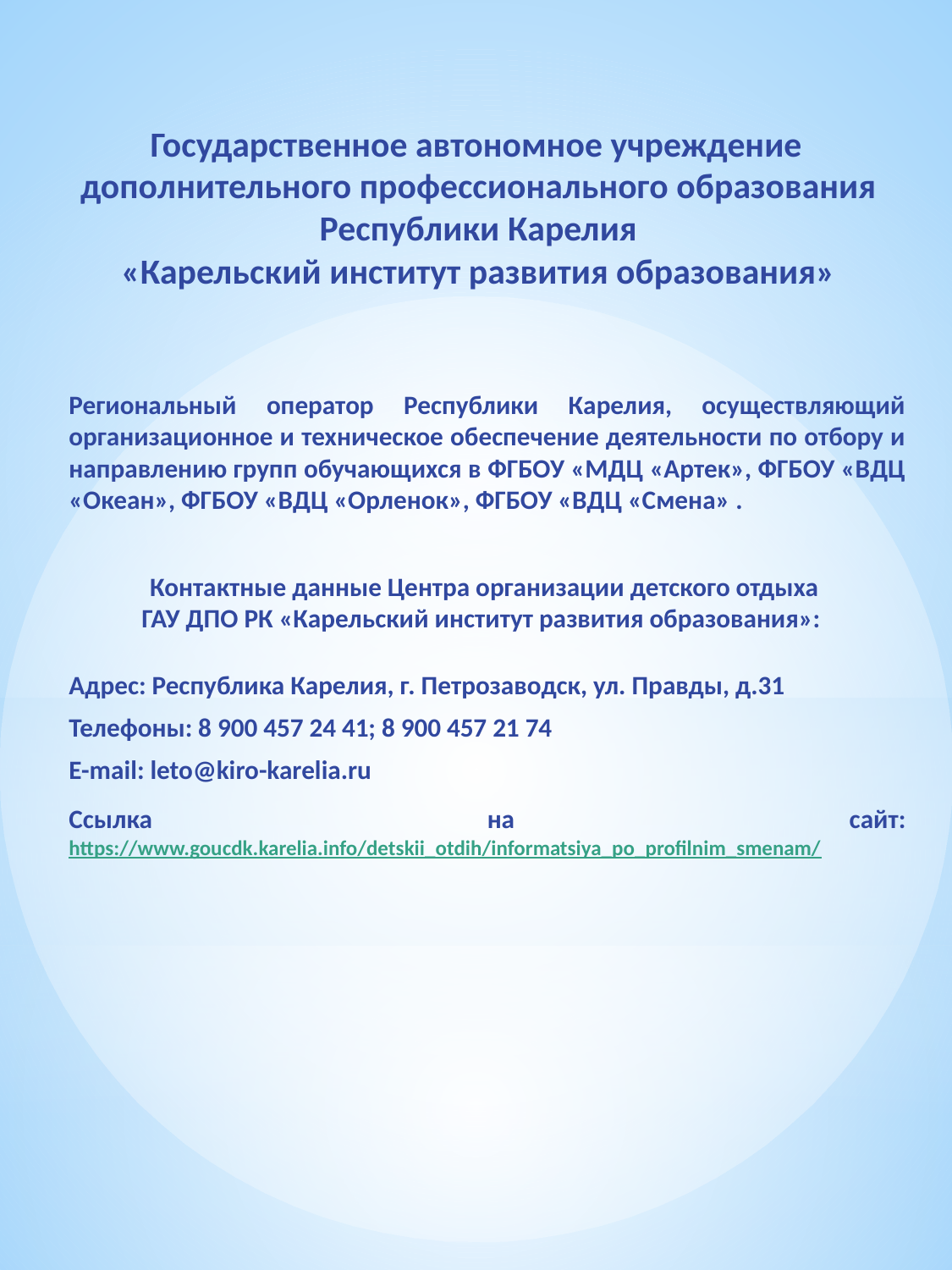

# Государственное автономное учреждение дополнительного профессионального образования Республики Карелия «Карельский институт развития образования»
Региональный оператор Республики Карелия, осуществляющий организационное и техническое обеспечение деятельности по отбору и направлению групп обучающихся в ФГБОУ «МДЦ «Артек», ФГБОУ «ВДЦ «Океан», ФГБОУ «ВДЦ «Орленок», ФГБОУ «ВДЦ «Смена» .

Контактные данные Центра организации детского отдыха
ГАУ ДПО РК «Карельский институт развития образования»:

Адрес: Республика Карелия, г. Петрозаводск, ул. Правды, д.31
Телефоны: 8 900 457 24 41; 8 900 457 21 74
E-mail: leto@kiro-karelia.ru
Ссылка на сайт: https://www.goucdk.karelia.info/detskii_otdih/informatsiya_po_profilnim_smenam/